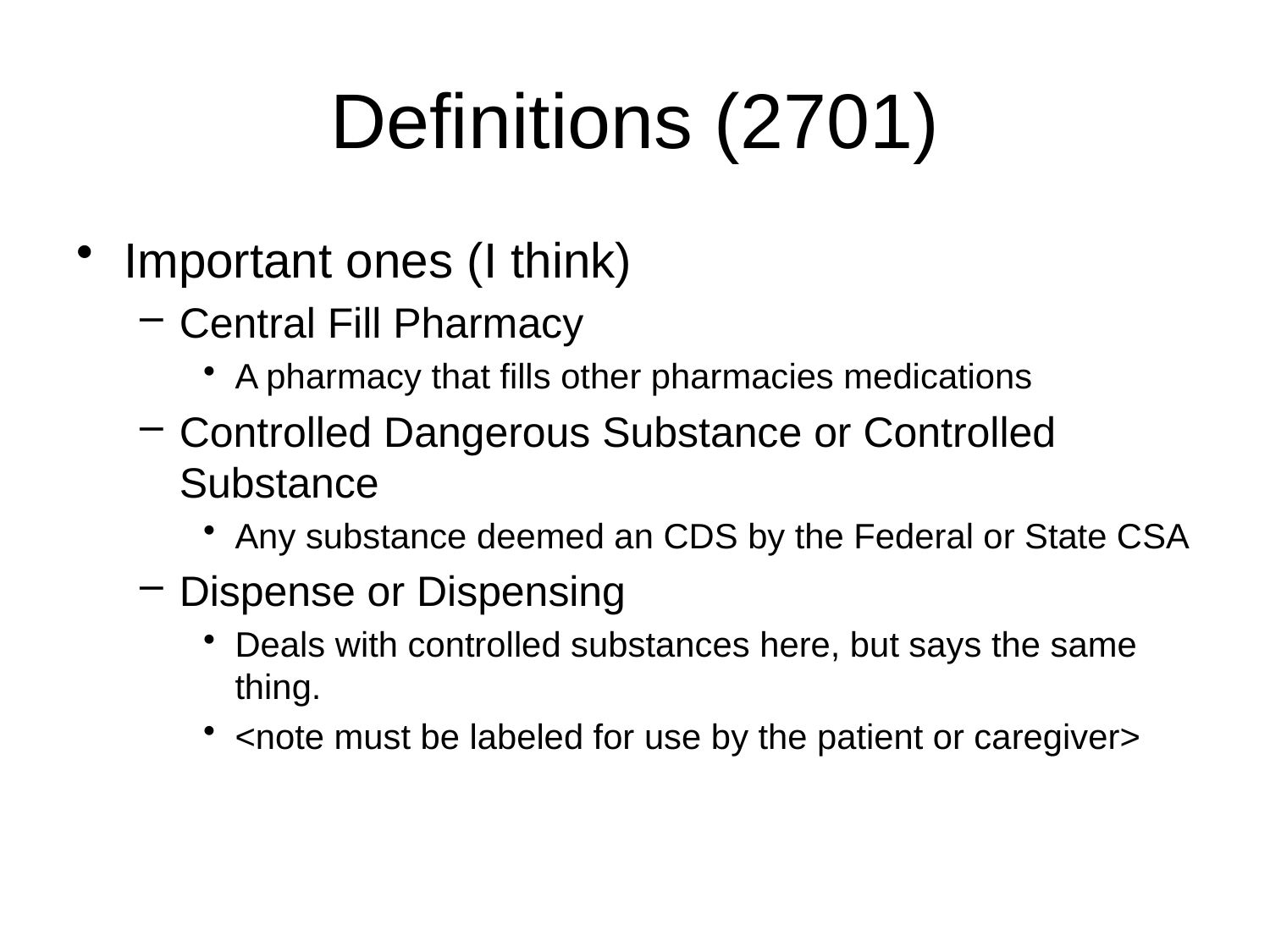

# Definitions (2701)
Important ones (I think)
Central Fill Pharmacy
A pharmacy that fills other pharmacies medications
Controlled Dangerous Substance or Controlled Substance
Any substance deemed an CDS by the Federal or State CSA
Dispense or Dispensing
Deals with controlled substances here, but says the same thing.
<note must be labeled for use by the patient or caregiver>